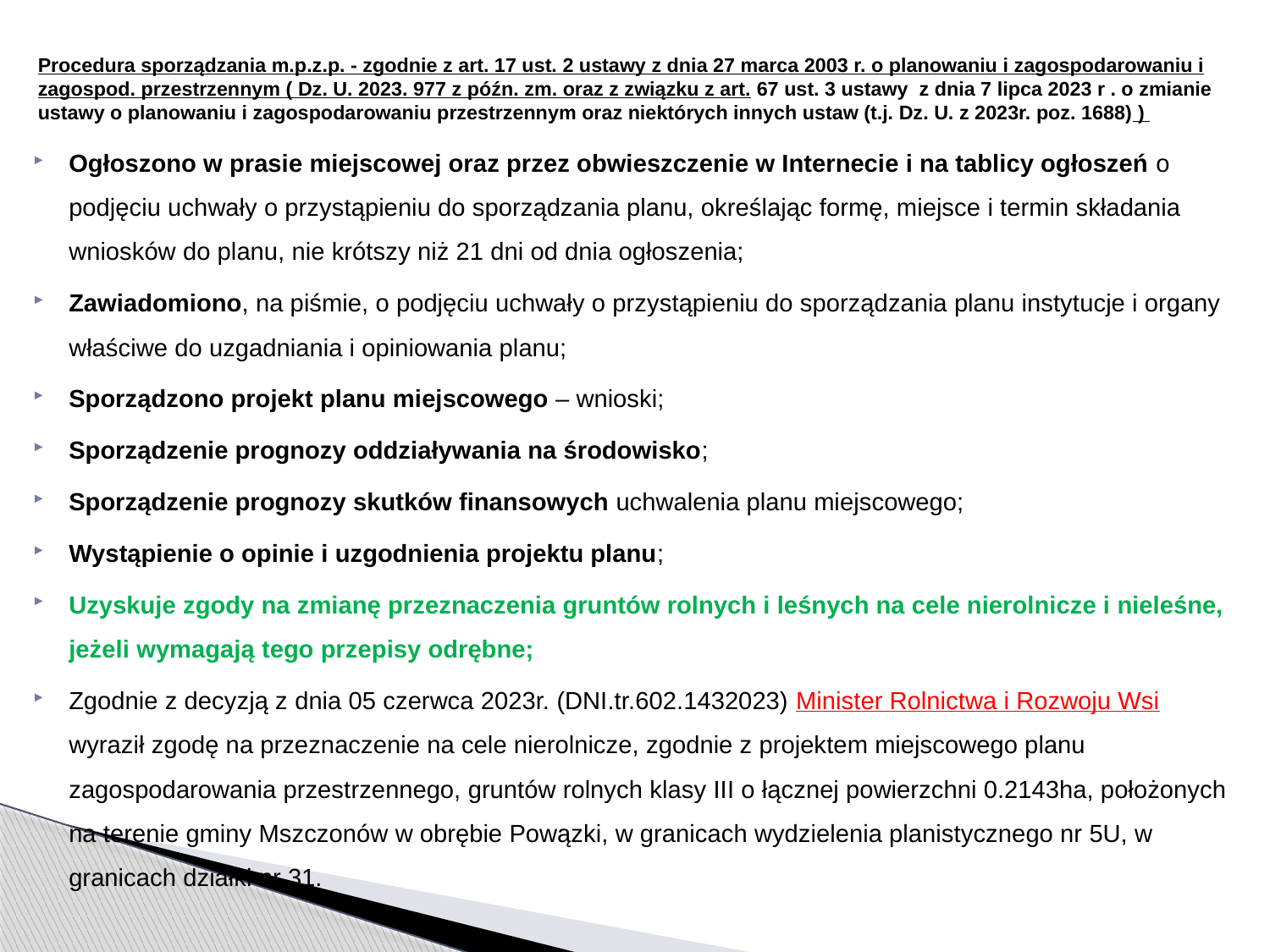

Procedura sporządzania m.p.z.p. - zgodnie z art. 17 ust. 2 ustawy z dnia 27 marca 2003 r. o planowaniu i zagospodarowaniu i zagospod. przestrzennym ( Dz. U. 2023. 977 z późn. zm. oraz z związku z art. 67 ust. 3 ustawy  z dnia 7 lipca 2023 r . o zmianie ustawy o planowaniu i zagospodarowaniu przestrzennym oraz niektórych innych ustaw (t.j. Dz. U. z 2023r. poz. 1688) )
Ogłoszono w prasie miejscowej oraz przez obwieszczenie w Internecie i na tablicy ogłoszeń o podjęciu uchwały o przystąpieniu do sporządzania planu, określając formę, miejsce i termin składania wniosków do planu, nie krótszy niż 21 dni od dnia ogłoszenia;
Zawiadomiono, na piśmie, o podjęciu uchwały o przystąpieniu do sporządzania planu instytucje i organy właściwe do uzgadniania i opiniowania planu;
Sporządzono projekt planu miejscowego – wnioski;
Sporządzenie prognozy oddziaływania na środowisko;
Sporządzenie prognozy skutków finansowych uchwalenia planu miejscowego;
Wystąpienie o opinie i uzgodnienia projektu planu;
Uzyskuje zgody na zmianę przeznaczenia gruntów rolnych i leśnych na cele nierolnicze i nieleśne, jeżeli wymagają tego przepisy odrębne;
Zgodnie z decyzją z dnia 05 czerwca 2023r. (DNI.tr.602.1432023) Minister Rolnictwa i Rozwoju Wsi wyraził zgodę na przeznaczenie na cele nierolnicze, zgodnie z projektem miejscowego planu zagospodarowania przestrzennego, gruntów rolnych klasy III o łącznej powierzchni 0.2143ha, położonych na terenie gminy Mszczonów w obrębie Powązki, w granicach wydzielenia planistycznego nr 5U, w granicach działki nr 31.